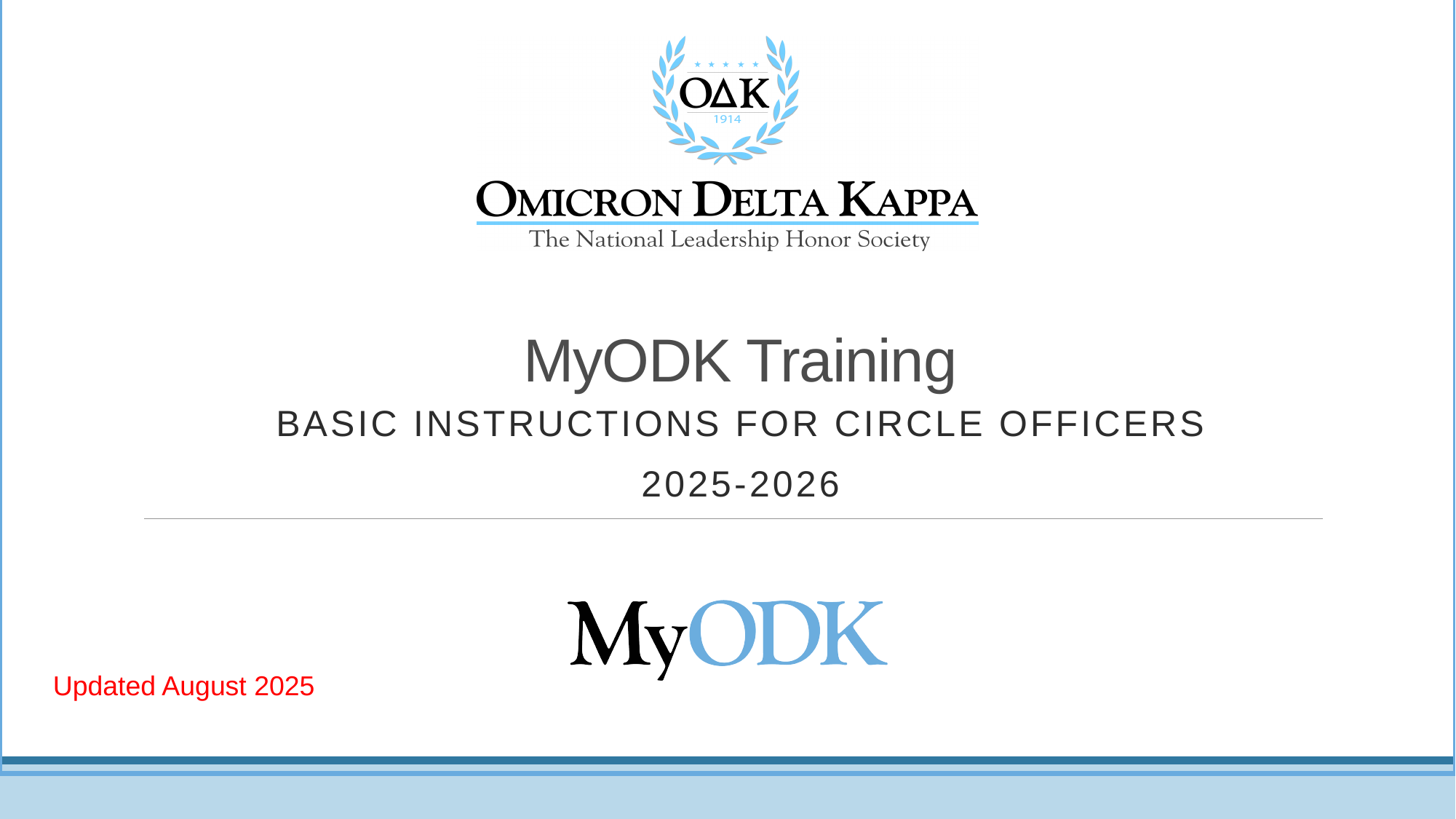

# MyODK Training
Basic Instructions for Circle Officers
2025-2026
Updated August 2025